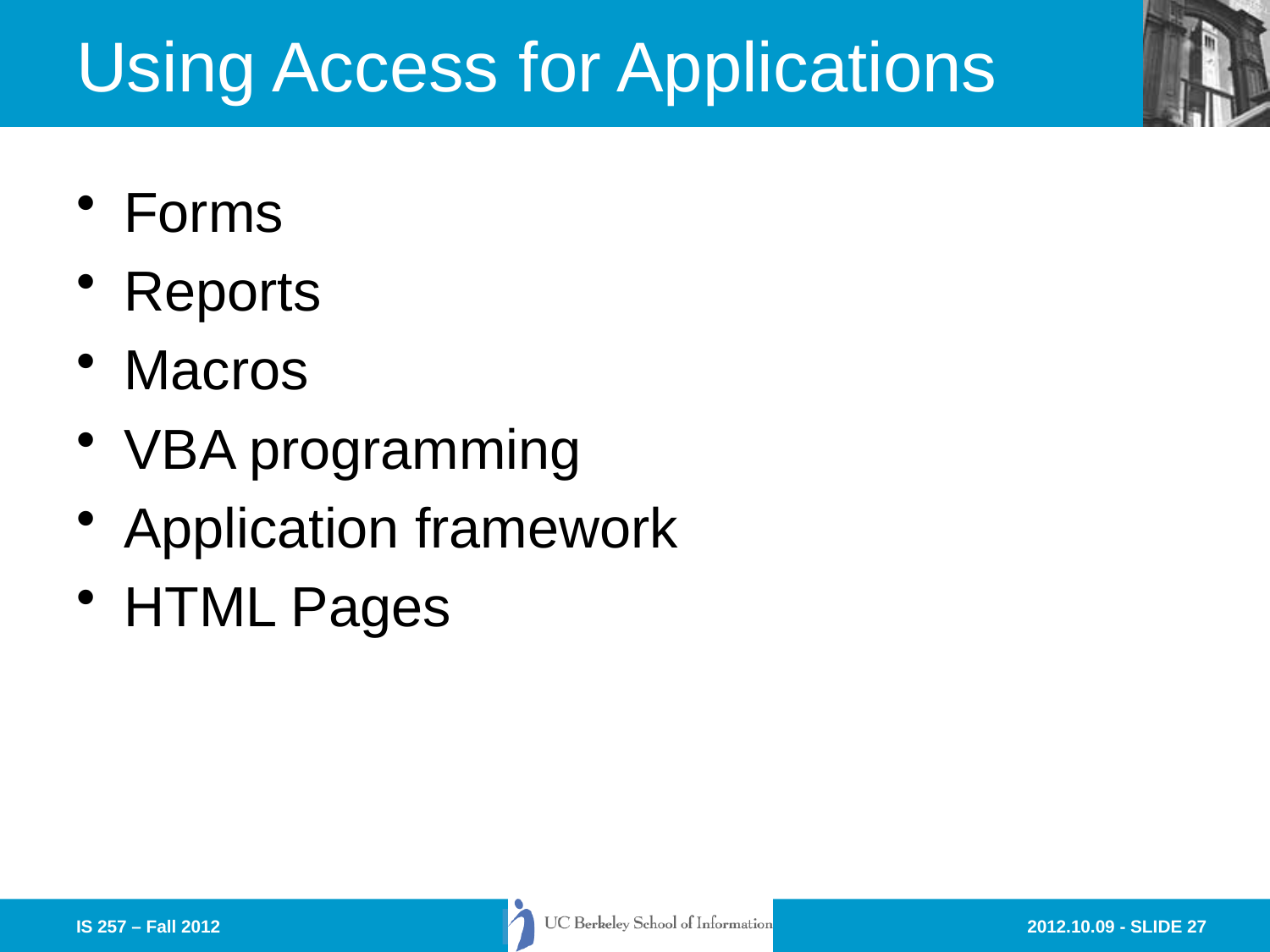

# Using Access for Applications
Forms
Reports
Macros
VBA programming
Application framework
HTML Pages
IS 257 – Fall 2012